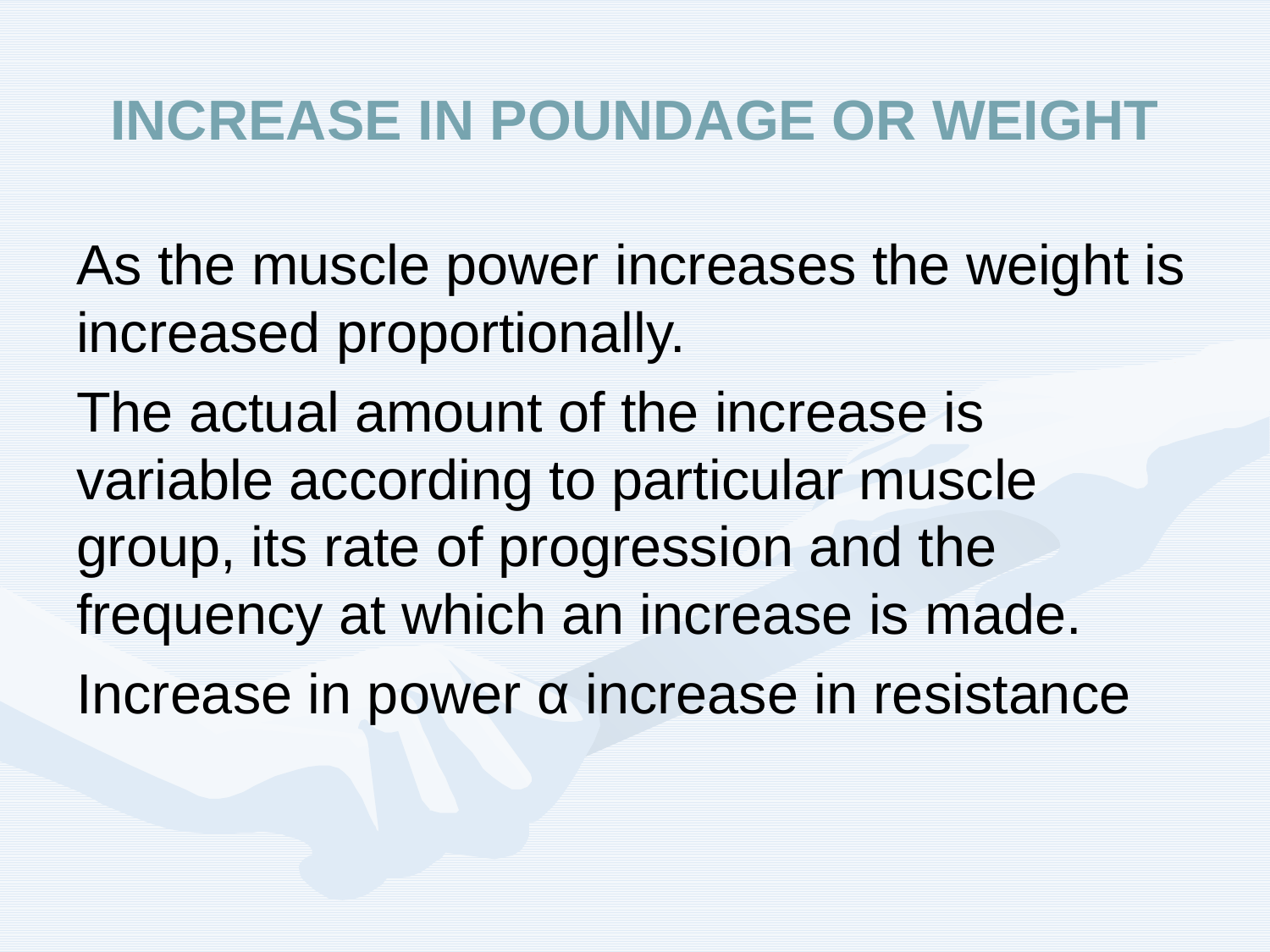

# INCREASE IN POUNDAGE OR WEIGHT
As the muscle power increases the weight is increased proportionally.
The actual amount of the increase is variable according to particular muscle group, its rate of progression and the frequency at which an increase is made.
Increase in power α increase in resistance